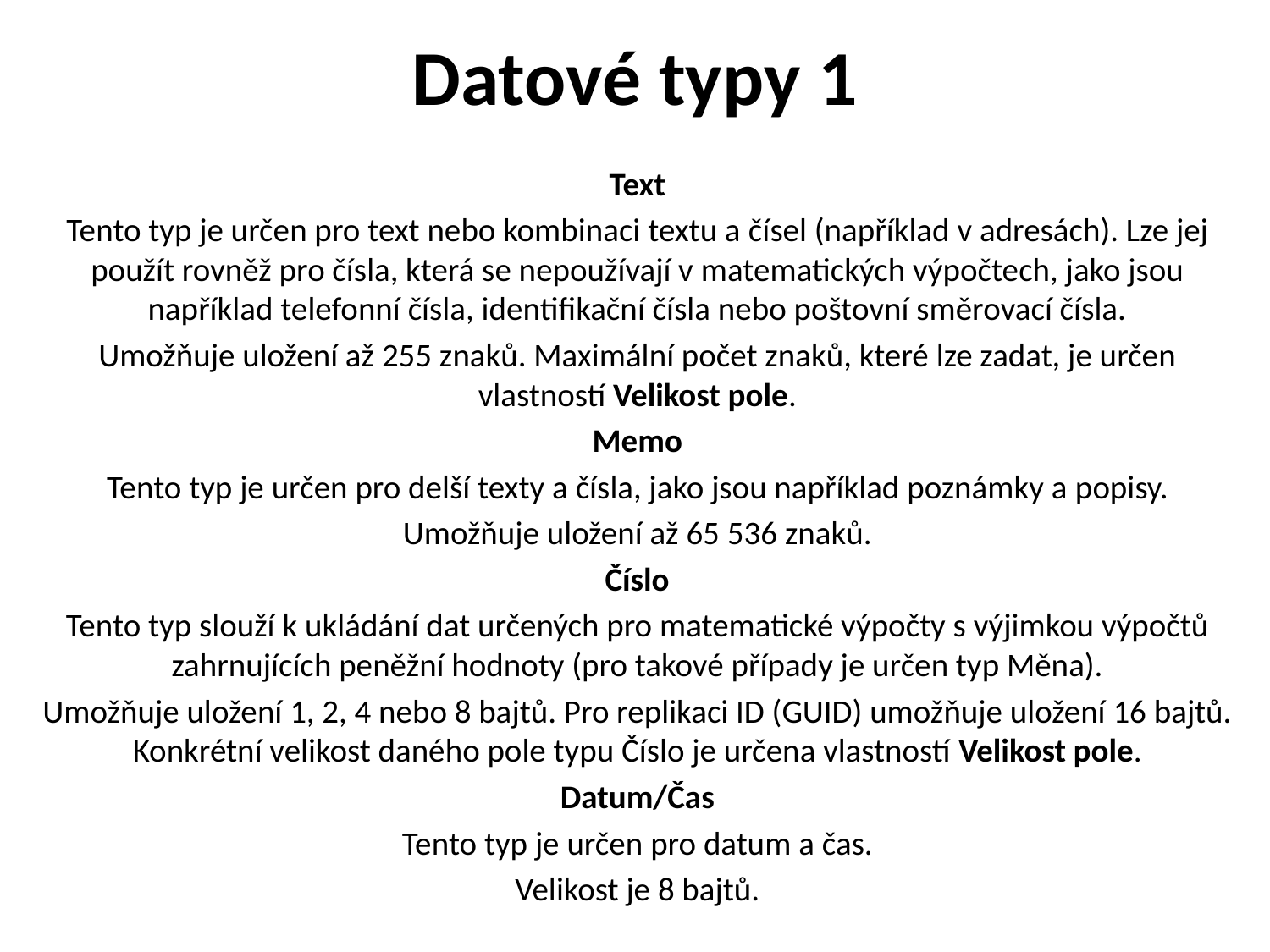

# Datové typy 1
Text
Tento typ je určen pro text nebo kombinaci textu a čísel (například v adresách). Lze jej použít rovněž pro čísla, která se nepoužívají v matematických výpočtech, jako jsou například telefonní čísla, identifikační čísla nebo poštovní směrovací čísla.
Umožňuje uložení až 255 znaků. Maximální počet znaků, které lze zadat, je určen vlastností Velikost pole.
Memo
Tento typ je určen pro delší texty a čísla, jako jsou například poznámky a popisy.
Umožňuje uložení až 65 536 znaků.
Číslo
Tento typ slouží k ukládání dat určených pro matematické výpočty s výjimkou výpočtů zahrnujících peněžní hodnoty (pro takové případy je určen typ Měna).
Umožňuje uložení 1, 2, 4 nebo 8 bajtů. Pro replikaci ID (GUID) umožňuje uložení 16 bajtů. Konkrétní velikost daného pole typu Číslo je určena vlastností Velikost pole.
Datum/Čas
Tento typ je určen pro datum a čas.
Velikost je 8 bajtů.